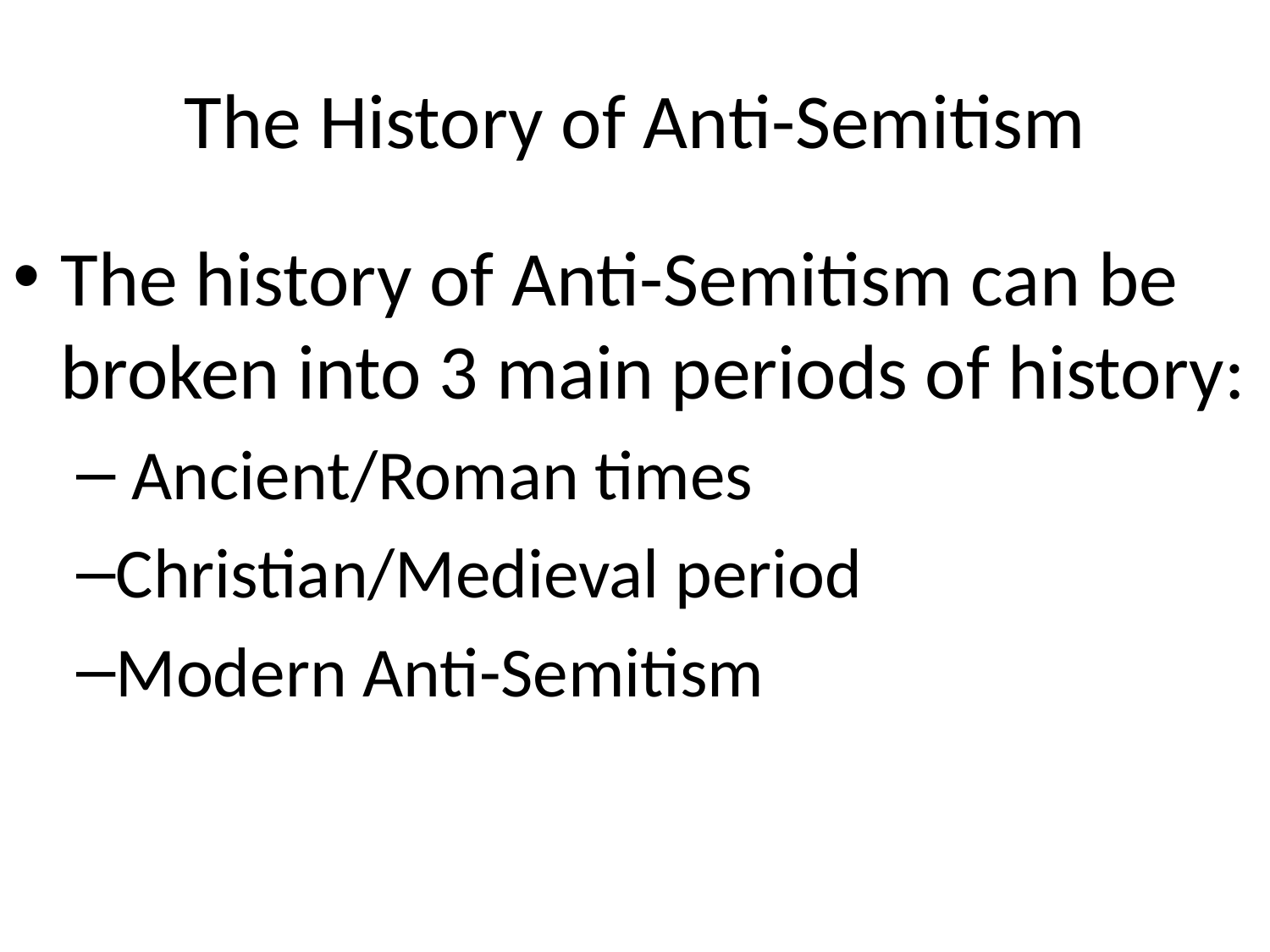

# The History of Anti-Semitism
The history of Anti-Semitism can be broken into 3 main periods of history:
 Ancient/Roman times
Christian/Medieval period
Modern Anti-Semitism